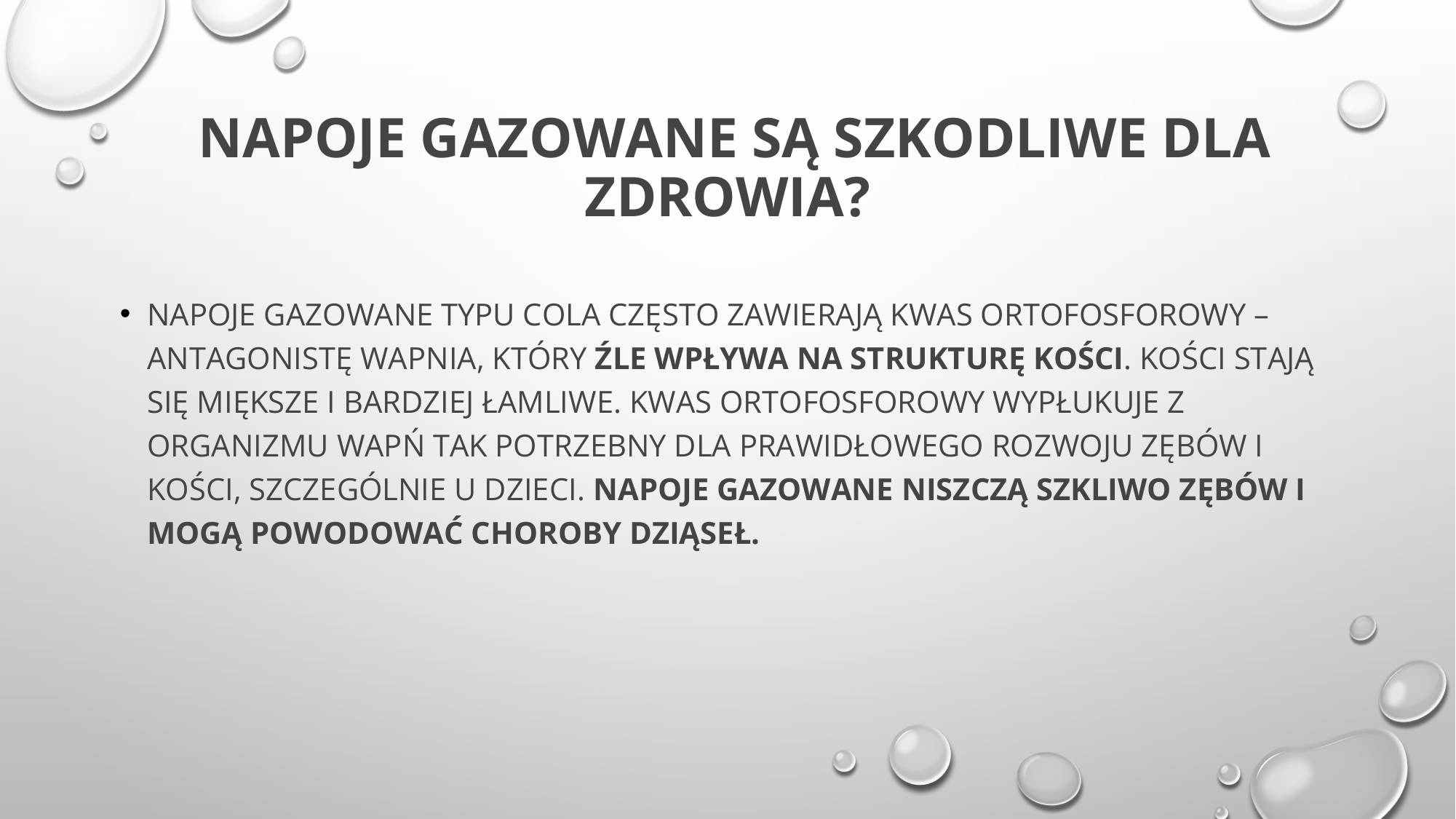

# Napoje gazowane są szkodliwe dla zdrowia?
Napoje gazowane typu cola często zawierają kwas ortofosforowy – antagonistę wapnia, który źle wpływa na strukturę kości. Kości stają się miększe i bardziej łamliwe. Kwas ortofosforowy wypłukuje z organizmu wapń tak potrzebny dla prawidłowego rozwoju zębów i kości, szczególnie u dzieci. Napoje gazowane niszczą szkliwo zębów i mogą powodować choroby dziąseł.